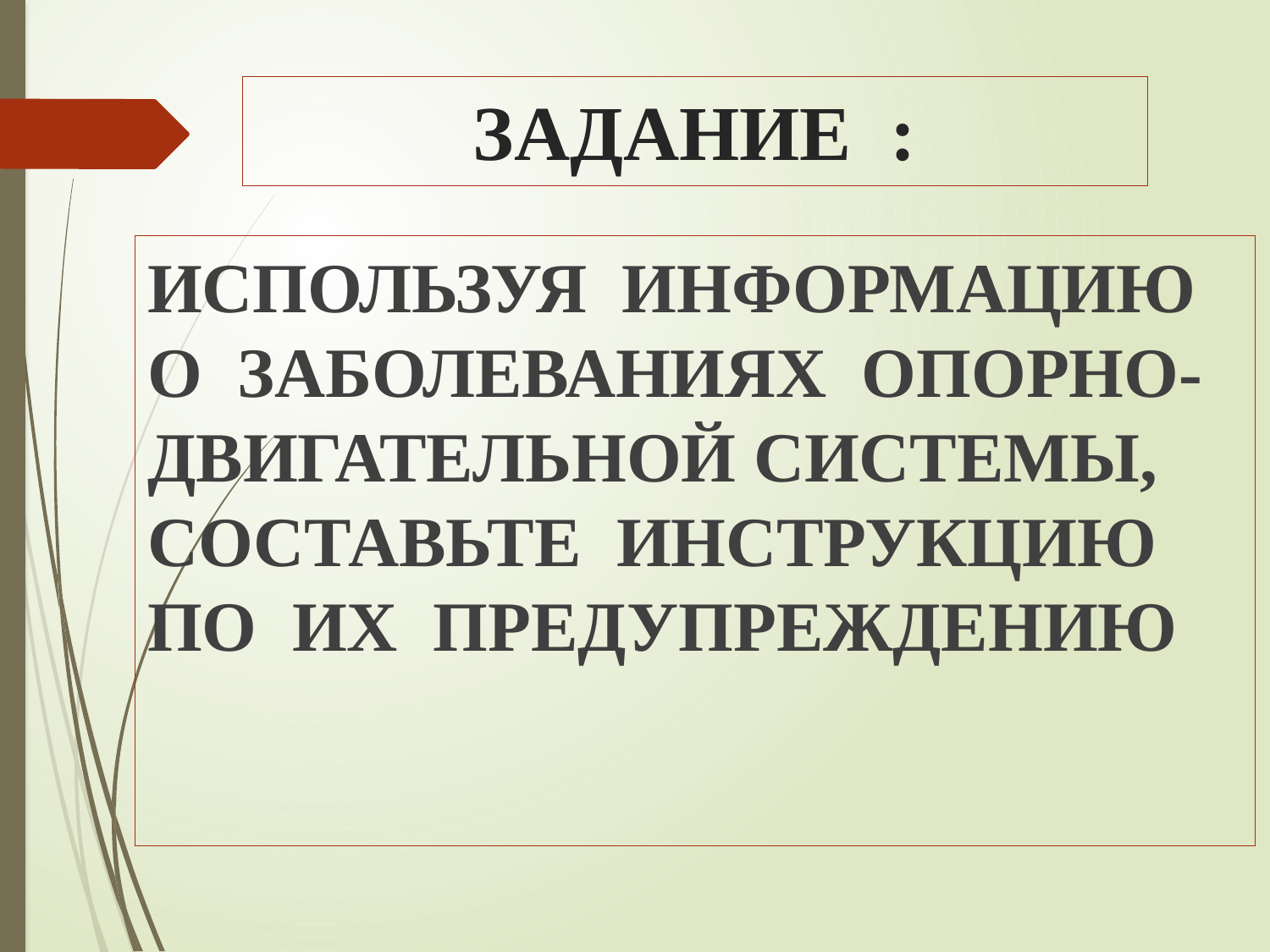

# ЗАДАНИЕ  :
ИСПОЛЬЗУЯ  ИНФОРМАЦИЮ  О  ЗАБОЛЕВАНИЯХ  ОПОРНО-ДВИГАТЕЛЬНОЙ СИСТЕМЫ, СОСТАВЬТЕ  ИНСТРУКЦИЮ  ПО  ИХ  ПРЕДУПРЕЖДЕНИЮ